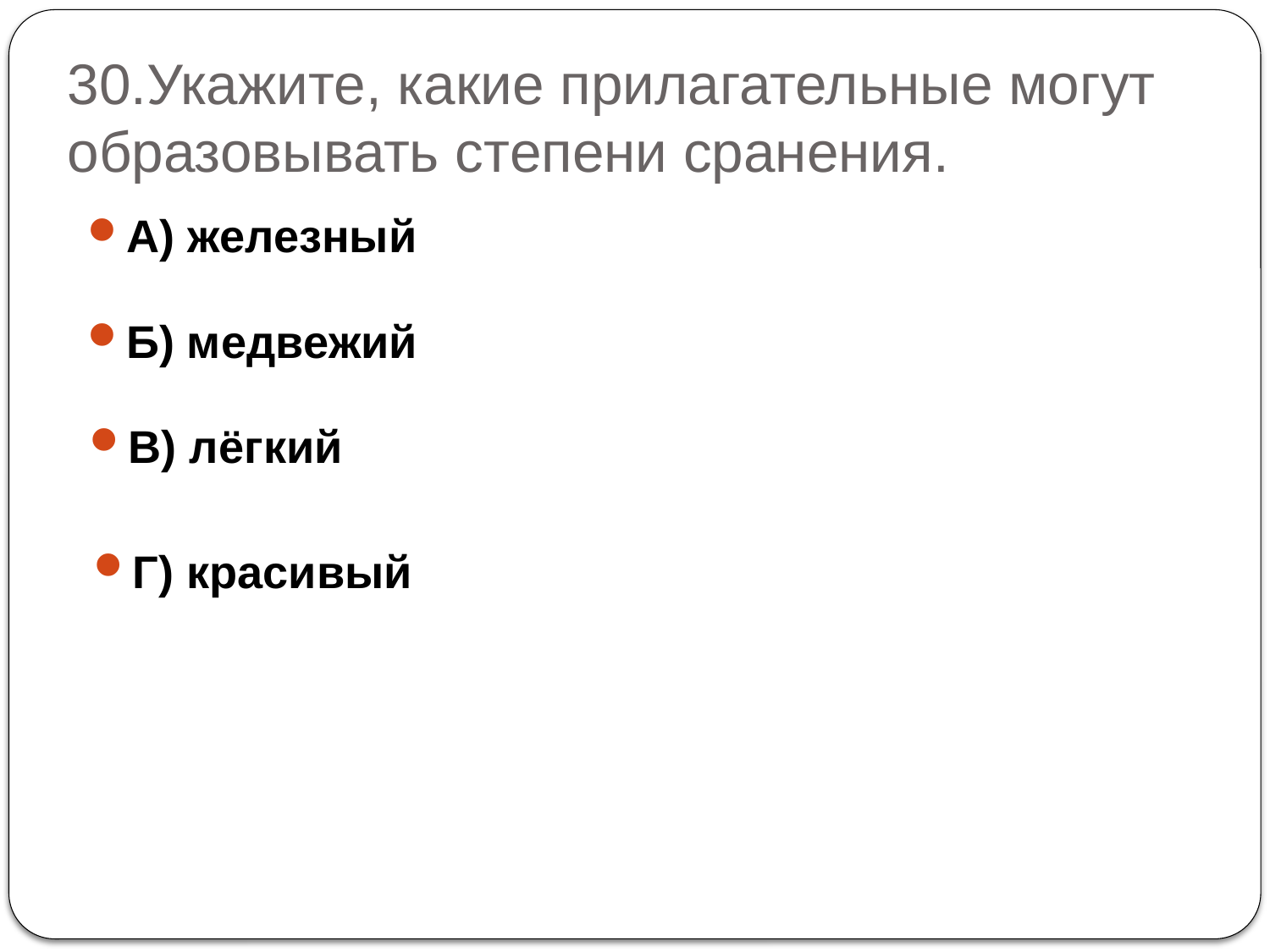

# 30.Укажите, какие прилагательные могут образовывать степени сранения.
А) железный
Б) медвежий
В) лёгкий
Г) красивый